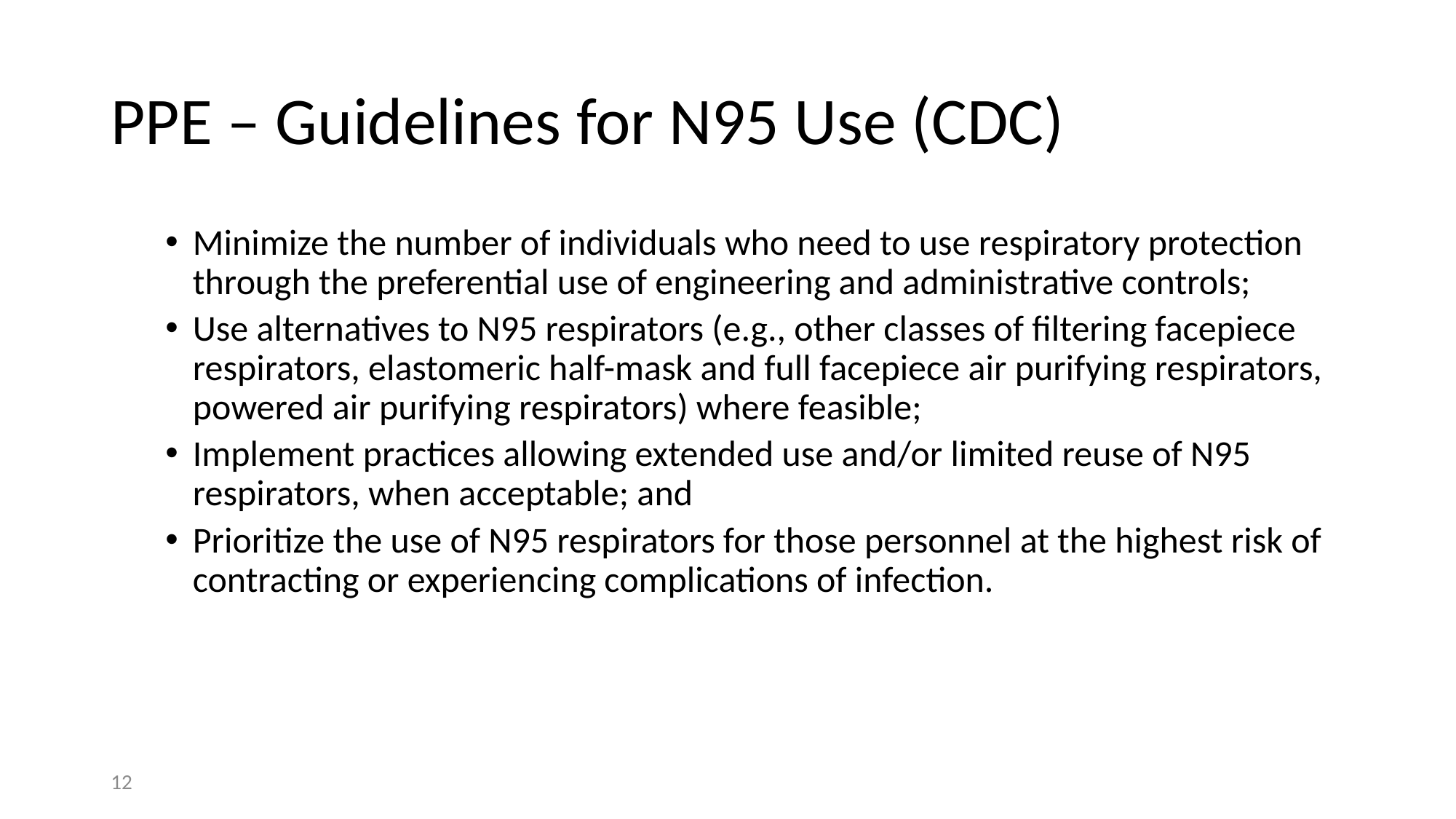

# PPE – Guidelines for N95 Use (CDC)
Minimize the number of individuals who need to use respiratory protection through the preferential use of engineering and administrative controls;
Use alternatives to N95 respirators (e.g., other classes of filtering facepiece respirators, elastomeric half-mask and full facepiece air purifying respirators, powered air purifying respirators) where feasible;
Implement practices allowing extended use and/or limited reuse of N95 respirators, when acceptable; and
Prioritize the use of N95 respirators for those personnel at the highest risk of contracting or experiencing complications of infection.

12